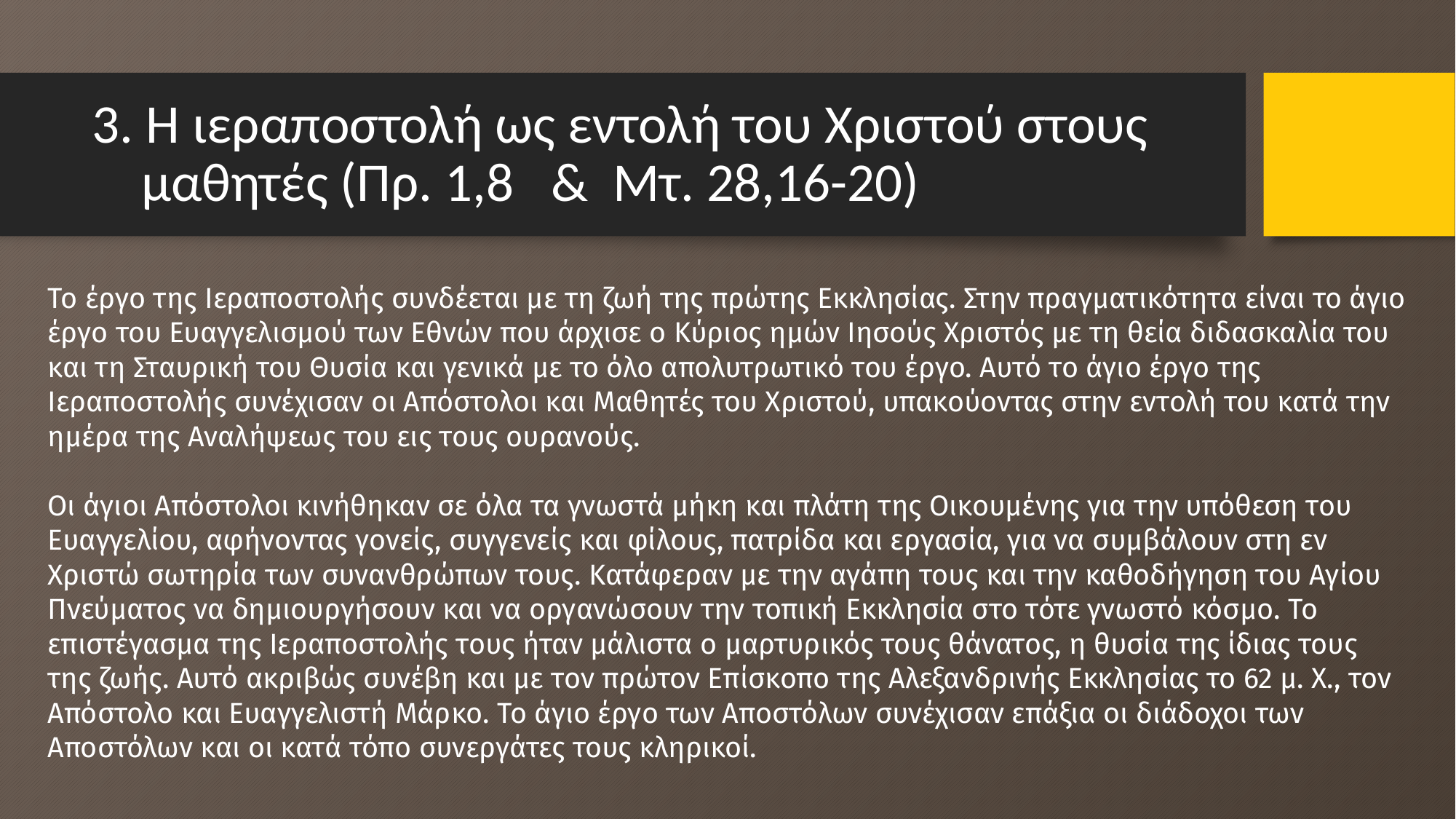

# 3. Η ιεραποστολή ως εντολή του Χριστού στους μαθητές (Πρ. 1,8   &  Μτ. 28,16-20)
Το έργο της Ιεραποστολής συνδέεται με τη ζωή της πρώτης Εκκλησίας. Στην πραγματικότητα είναι το άγιο έργο του Ευαγγελισμού των Εθνών που άρχισε ο Κύριος ημών Ιησούς Χριστός με τη θεία διδασκαλία του και τη Σταυρική του Θυσία και γενικά με το όλο απολυτρωτικό του έργο. Αυτό το άγιο έργο της Ιεραποστολής συνέχισαν οι Απόστολοι και Μαθητές του Χριστού, υπακούοντας στην εντολή του κατά την ημέρα της Αναλήψεως του εις τους ουρανούς.

Οι άγιοι Απόστολοι κινήθηκαν σε όλα τα γνωστά μήκη και πλάτη της Οικουμένης για την υπόθεση του Ευαγγελίου, αφήνοντας γονείς, συγγενείς και φίλους, πατρίδα και εργασία, για να συμβάλουν στη εν Χριστώ σωτηρία των συνανθρώπων τους. Κατάφεραν με την αγάπη τους και την καθοδήγηση του Αγίου Πνεύματος να δημιουργήσουν και να οργανώσουν την τοπική Εκκλησία στο τότε γνωστό κόσμο. Το επιστέγασμα της Ιεραποστολής τους ήταν μάλιστα ο μαρτυρικός τους θάνατος, η θυσία της ίδιας τους της ζωής. Αυτό ακριβώς συνέβη και με τον πρώτον Επίσκοπο της Αλεξανδρινής Εκκλησίας το 62 μ. Χ., τον Απόστολο και Ευαγγελιστή Μάρκο. Το άγιο έργο των Αποστόλων συνέχισαν επάξια οι διάδοχοι των Αποστόλων και οι κατά τόπο συνεργάτες τους κληρικοί.